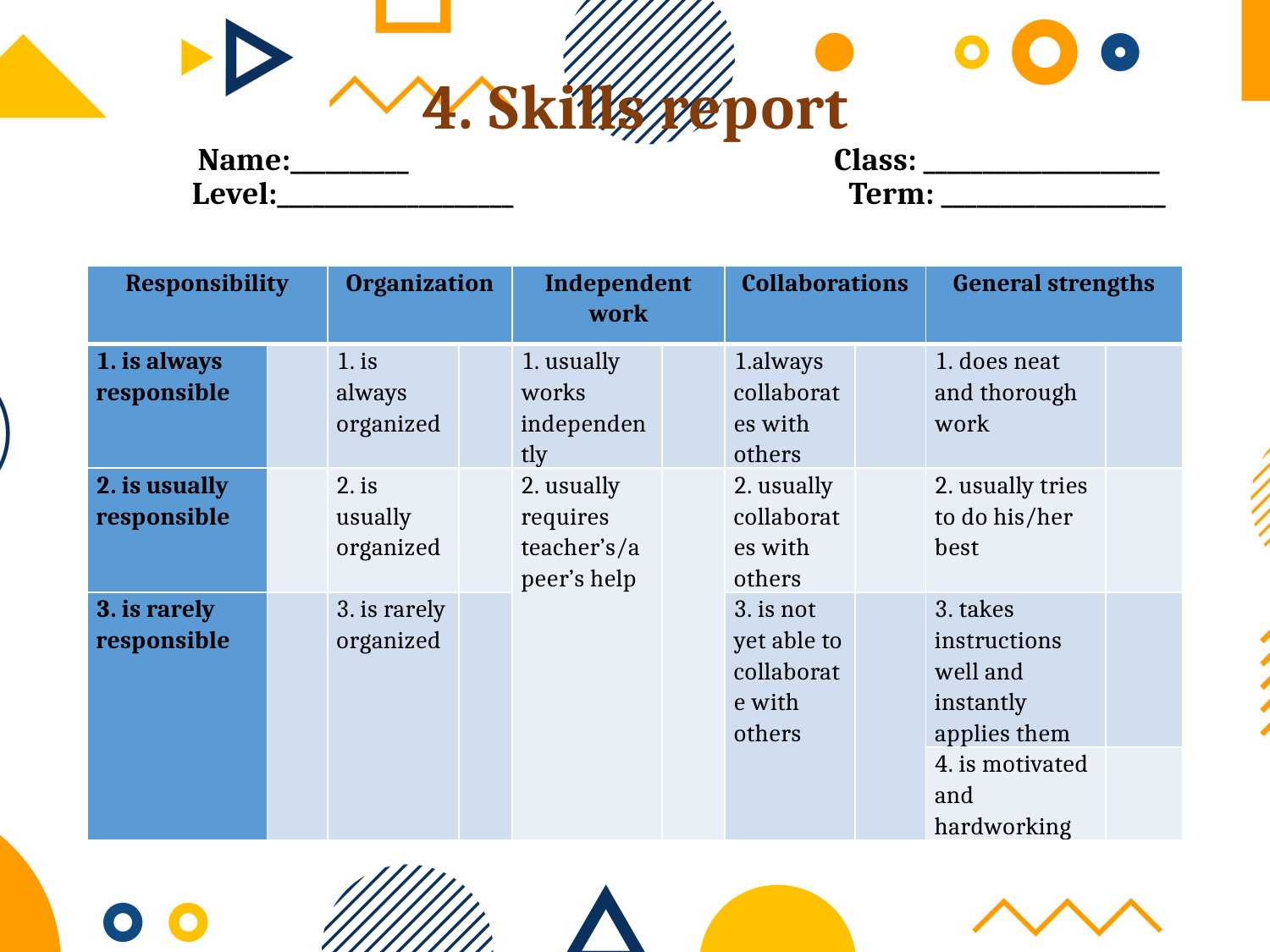

# 4. Skills report Name:__________                                                             Class: ____________________ Level:____________________                                                Term: ___________________
| Responsibility |  | Organization |  | Independent work |  | Collaborations |  | General strengths |  |
| --- | --- | --- | --- | --- | --- | --- | --- | --- | --- |
| 1. is always responsible |  | 1. is always organized |  | 1. usually works independently |  | 1.always collaborates with others |  | 1. does neat and thorough work |  |
| 2. is usually responsible |  | 2. is usually organized |  | 2. usually requires teacher’s/a peer’s help |  | 2. usually collaborates with others |  | 2. usually tries to do his/her best |  |
| 3. is rarely responsible |  | 3. is rarely organized |  |  |  | 3. is not yet able to collaborate with others |  | 3. takes instructions well and instantly applies them |  |
|  |  |  |  |  |  |  |  | 4. is motivated and hardworking |  |